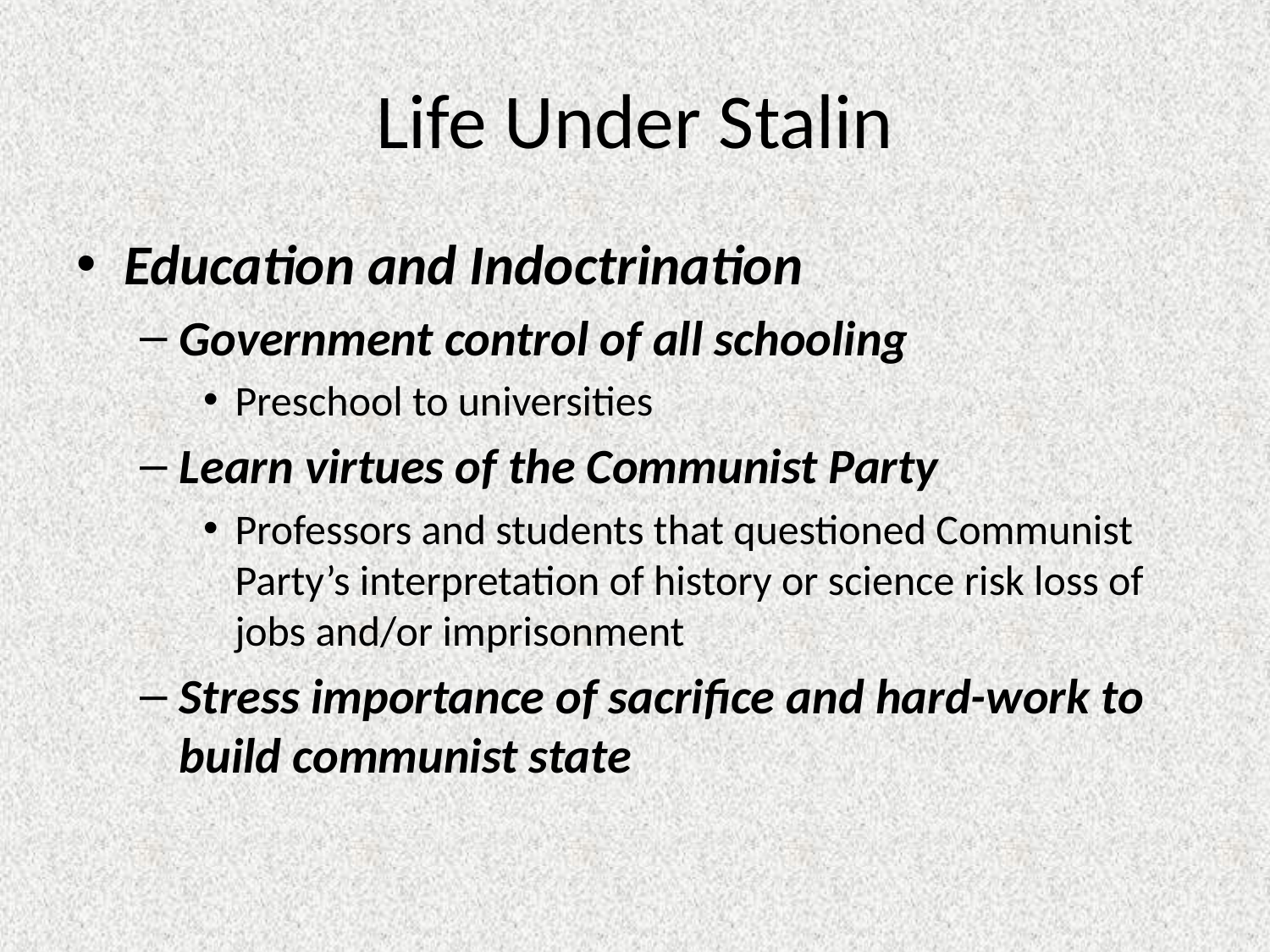

# Life Under Stalin
Education and Indoctrination
Government control of all schooling
Preschool to universities
Learn virtues of the Communist Party
Professors and students that questioned Communist Party’s interpretation of history or science risk loss of jobs and/or imprisonment
Stress importance of sacrifice and hard-work to build communist state